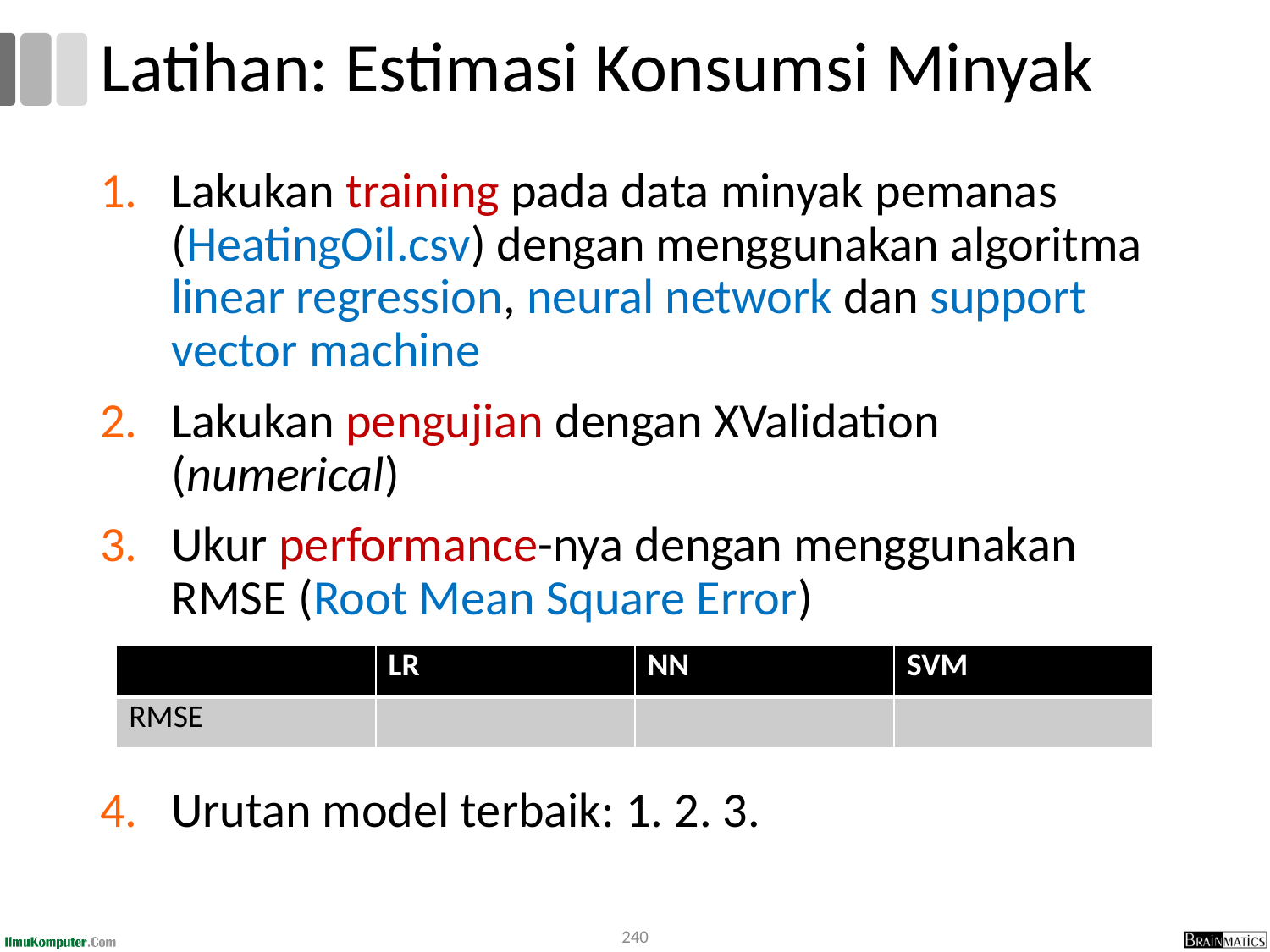

# Latihan: Estimasi Konsumsi Minyak
Lakukan training pada data minyak pemanas (HeatingOil.csv) dengan menggunakan algoritma linear regression, neural network dan support vector machine
Lakukan pengujian dengan XValidation (numerical)
Ukur performance-nya dengan menggunakan RMSE (Root Mean Square Error)

Urutan model terbaik: 1. 2. 3.

|  | LR | NN | SVM |
| --- | --- | --- | --- |
| RMSE |  |  |  |
240